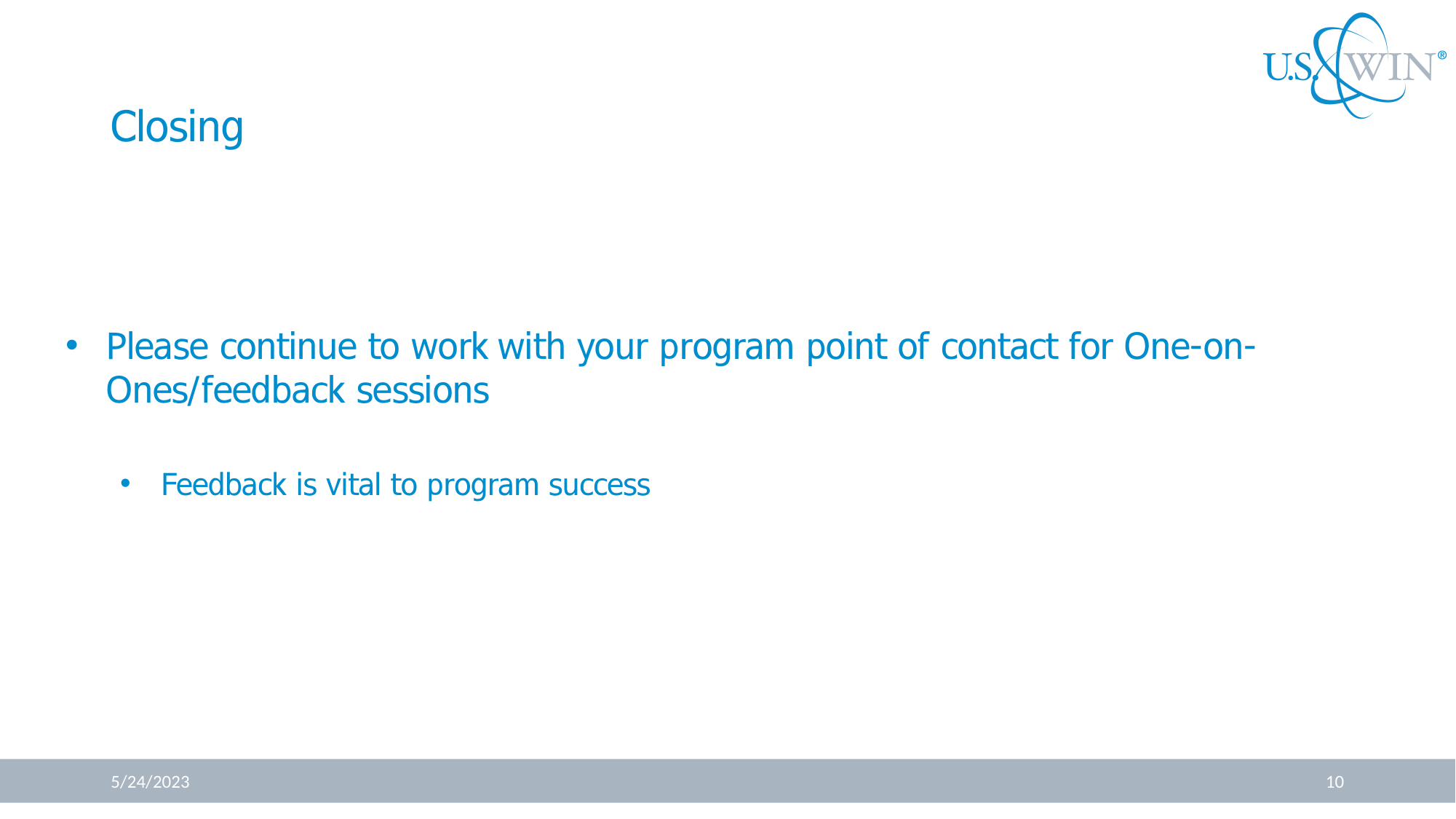

# Closing
Please continue to work with your program point of contact for One-on-Ones/feedback sessions

Feedback is vital to program success

5/24/2023
10